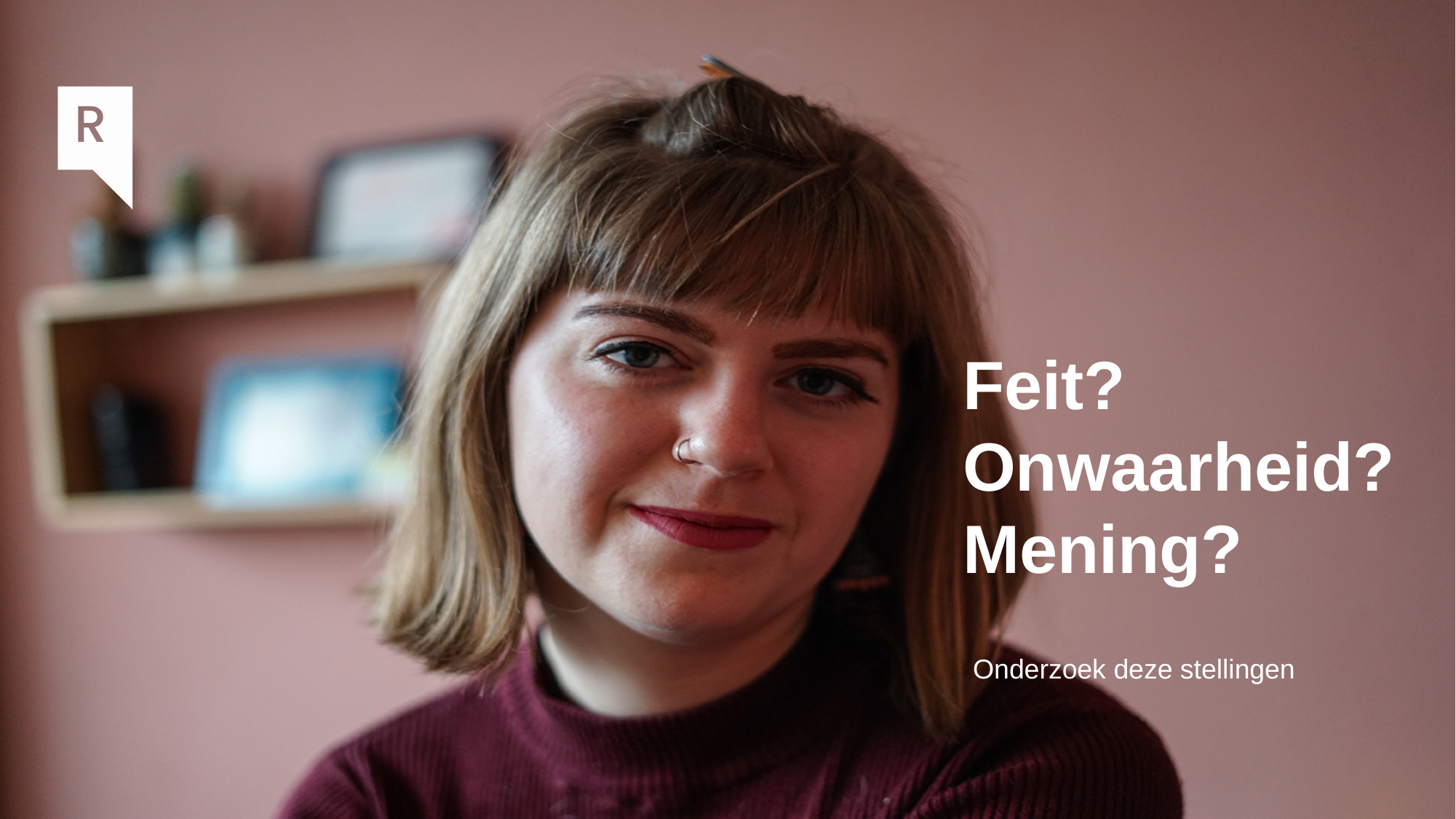

# Feit? Onwaarheid? Mening?
Onderzoek deze stellingen